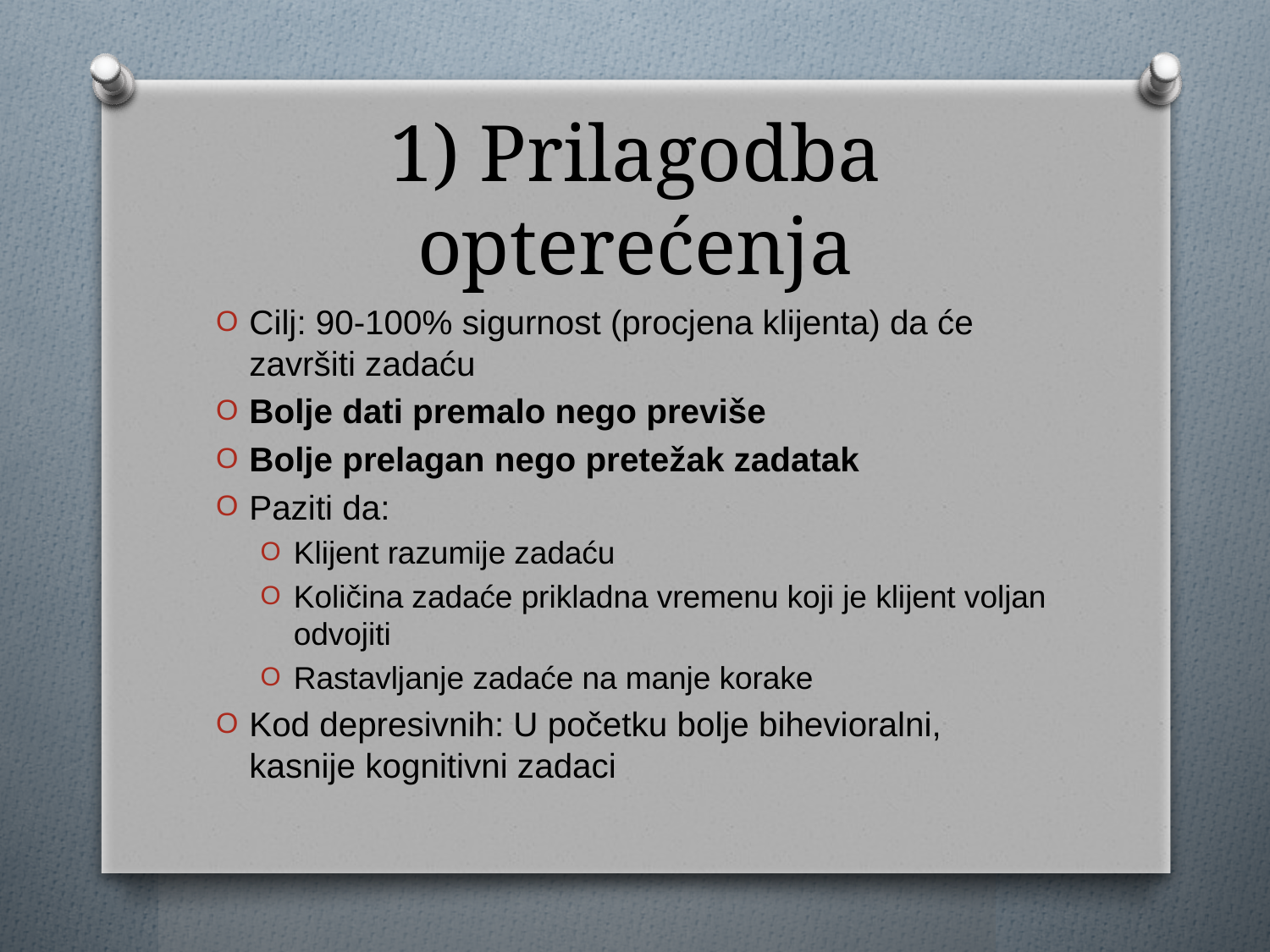

# 1) Prilagodba opterećenja
Cilj: 90-100% sigurnost (procjena klijenta) da će završiti zadaću
Bolje dati premalo nego previše
Bolje prelagan nego pretežak zadatak
Paziti da:
Klijent razumije zadaću
Količina zadaće prikladna vremenu koji je klijent voljan odvojiti
Rastavljanje zadaće na manje korake
Kod depresivnih: U početku bolje bihevioralni, kasnije kognitivni zadaci